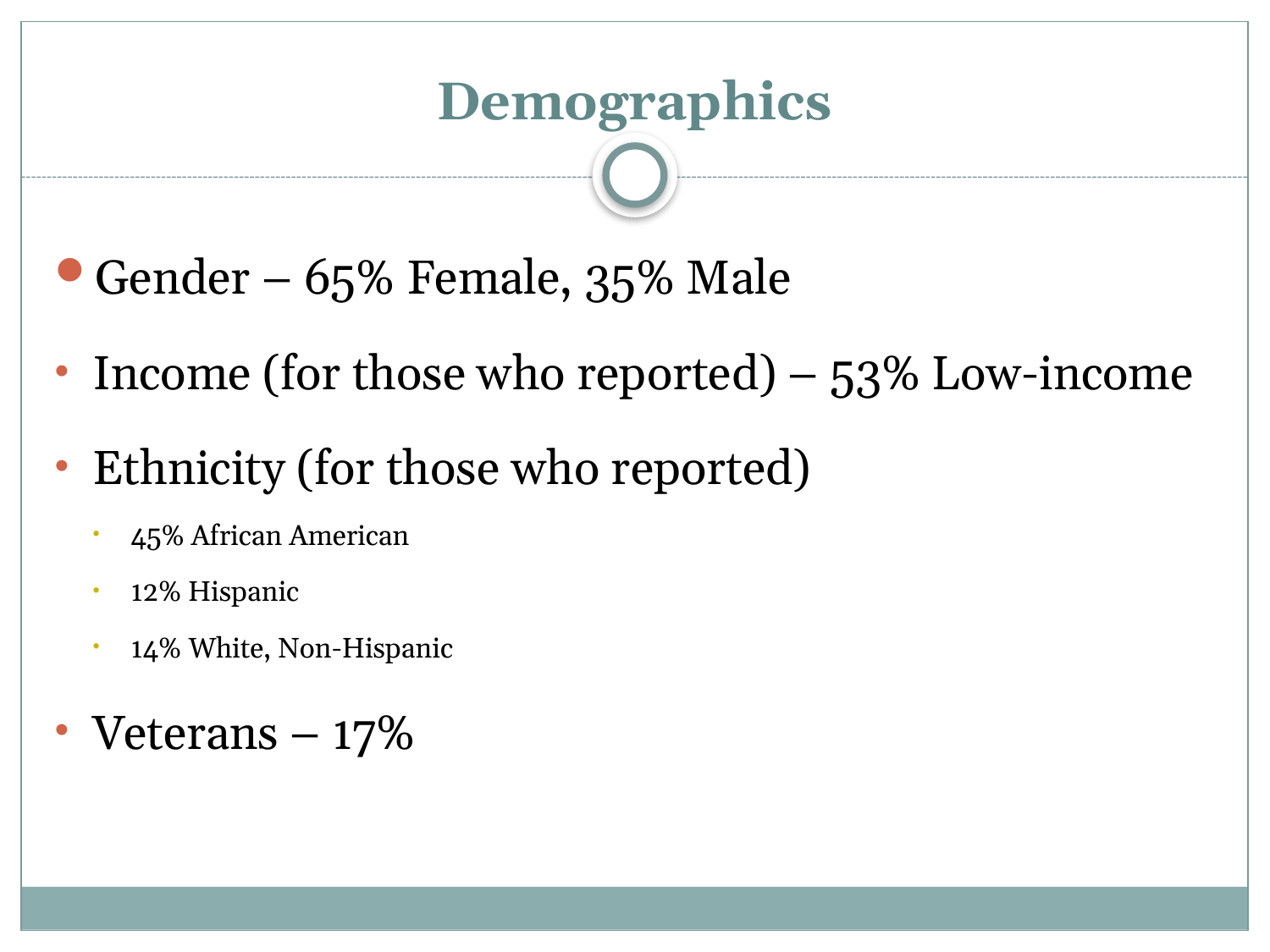

# Demographics
Gender – 65% Female, 35% Male
Income (for those who reported) – 53% Low-income
Ethnicity (for those who reported)
45% African American
12% Hispanic
14% White, Non-Hispanic
Veterans – 17%